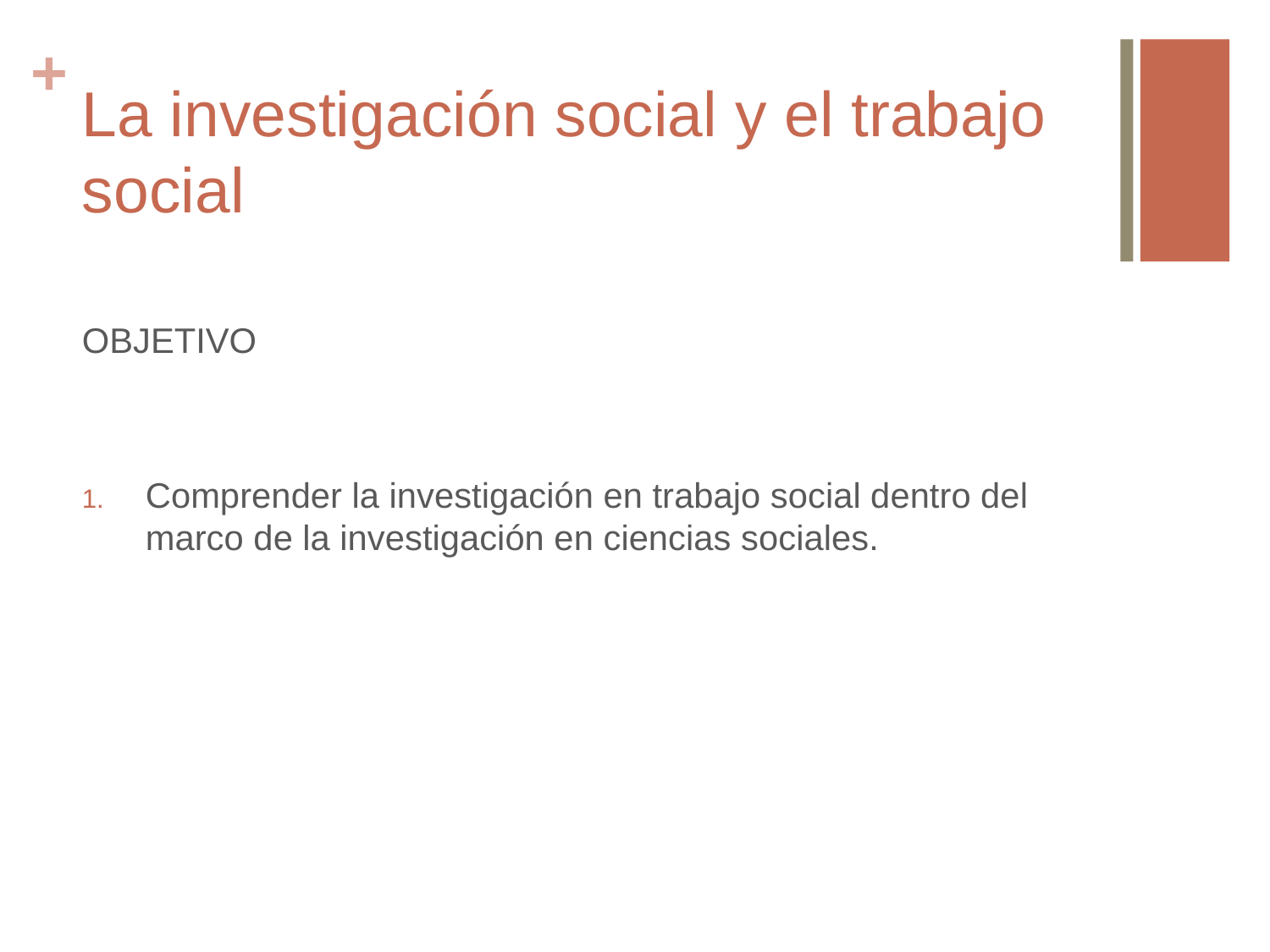

# La investigación social y el trabajo social
OBJETIVO

Comprender la investigación en trabajo social dentro del marco de la investigación en ciencias sociales.